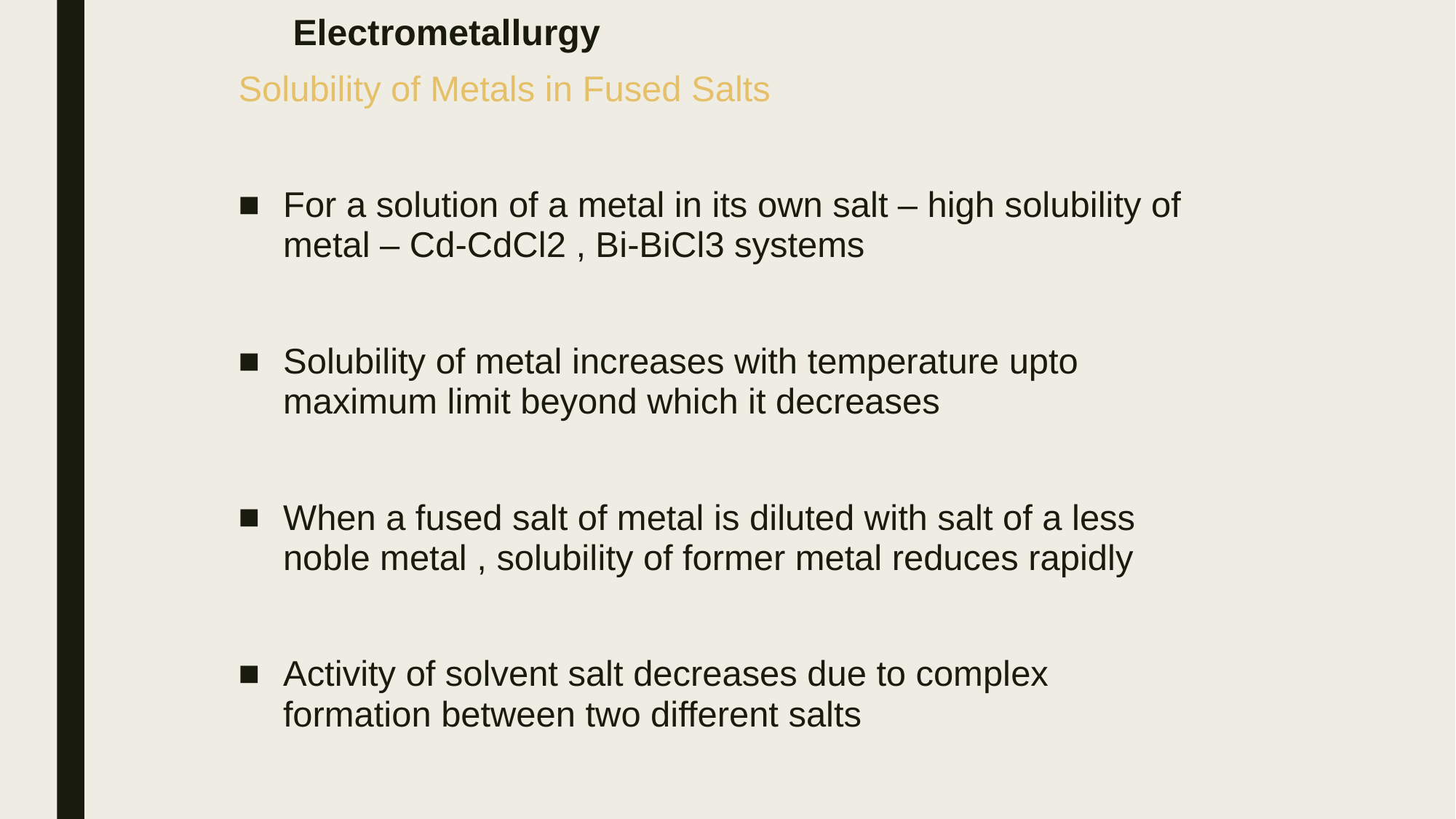

# Electrometallurgy
Solubility of Metals in Fused Salts

For a solution of a metal in its own salt – high solubility of metal – Cd-CdCl2 , Bi-BiCl3 systems

Solubility of metal increases with temperature upto maximum limit beyond which it decreases

When a fused salt of metal is diluted with salt of a less noble metal , solubility of former metal reduces rapidly

Activity of solvent salt decreases due to complex formation between two different salts